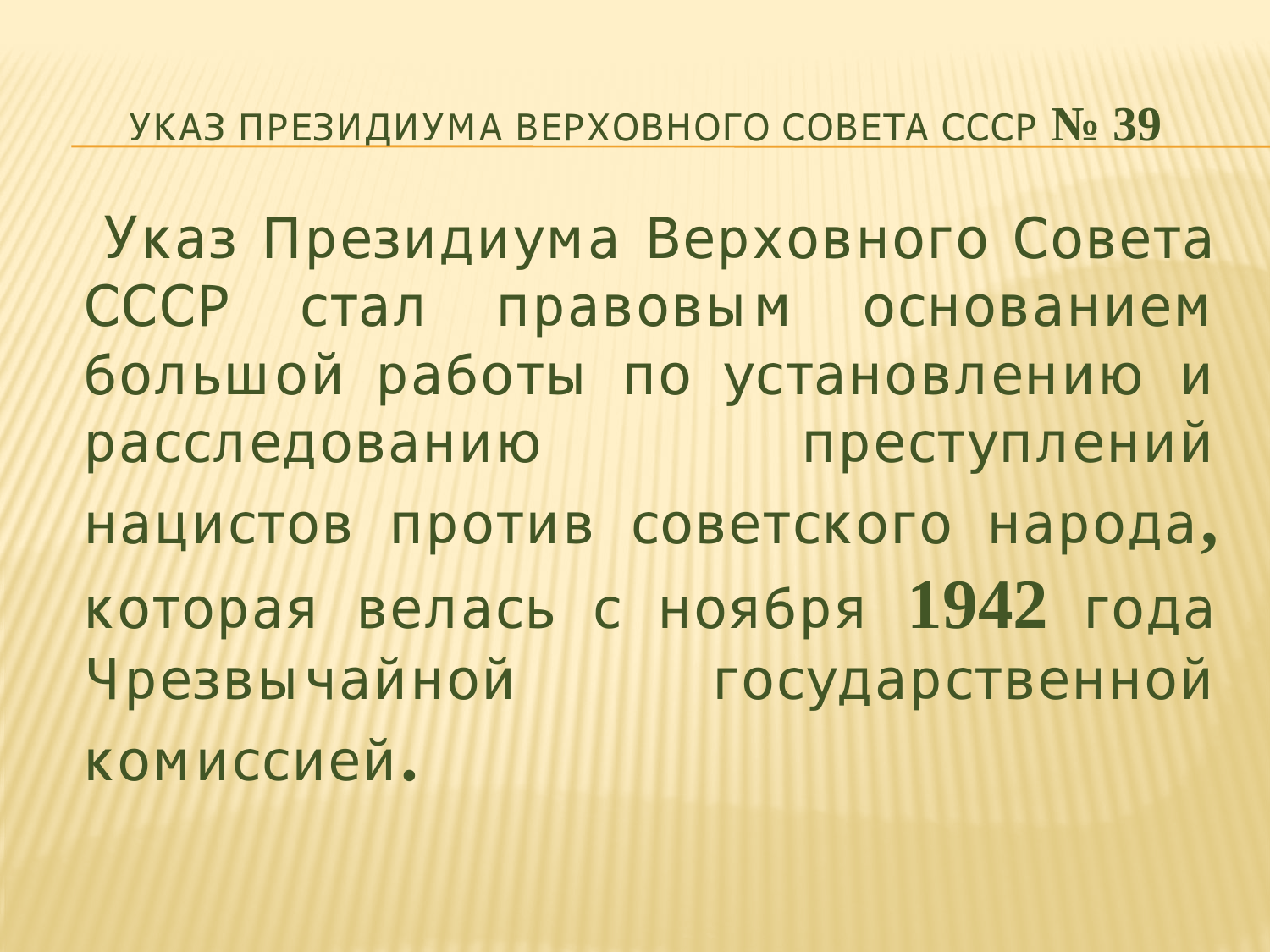

# Указ Президиума Верховного Совета СССР № 39
   Указ Президиума Верховного Совета СССР стал правовым основанием большой работы по установлению и расследованию преступлений нацистов против советского народа, которая велась с ноября 1942 года Чрезвычайной государственной комиссией.